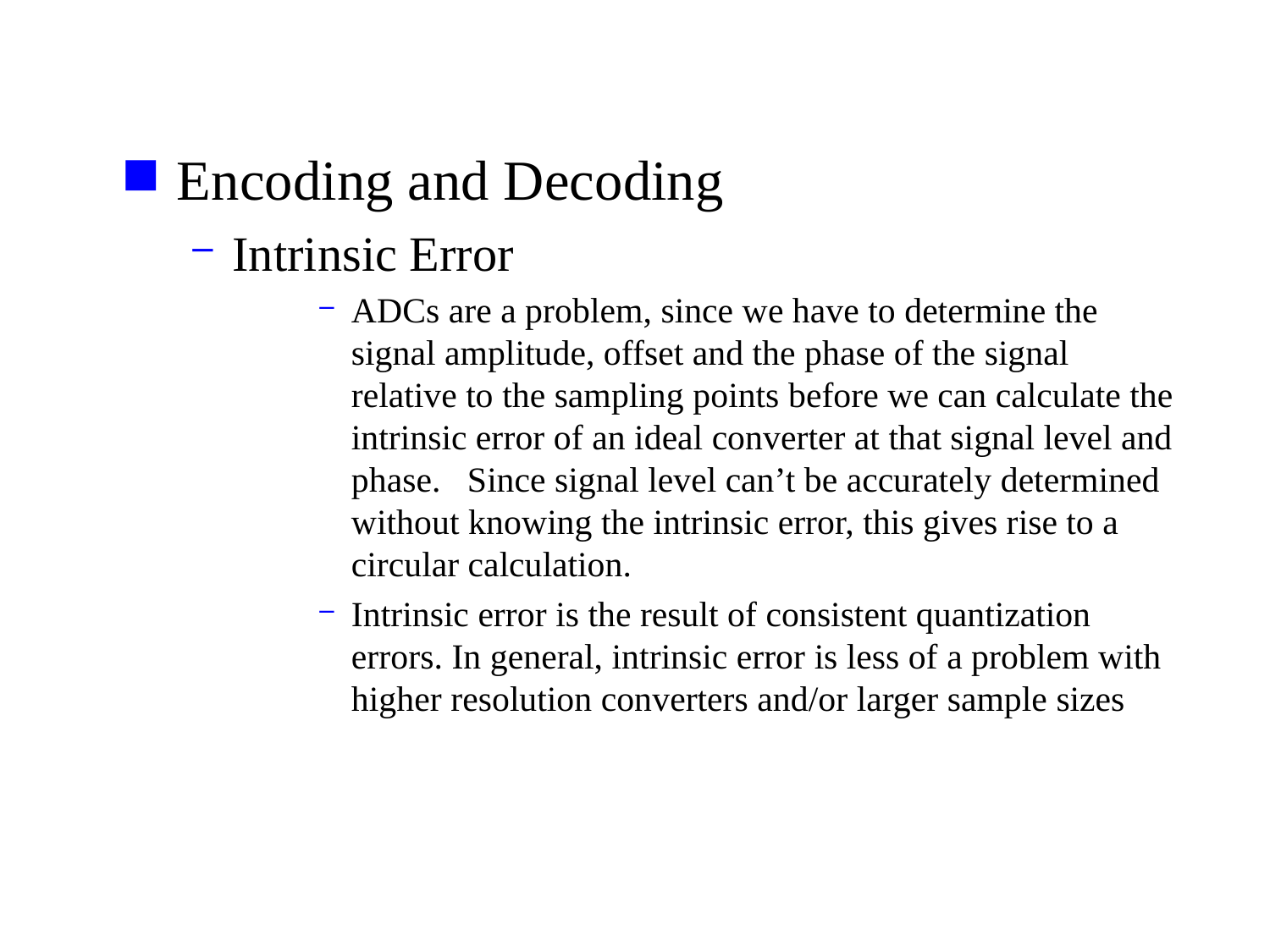

Encoding and Decoding
Intrinsic Error
ADCs are a problem, since we have to determine the signal amplitude, offset and the phase of the signal relative to the sampling points before we can calculate the intrinsic error of an ideal converter at that signal level and phase.   Since signal level can’t be accurately determined without knowing the intrinsic error, this gives rise to a circular calculation.
Intrinsic error is the result of consistent quantization errors. In general, intrinsic error is less of a problem with higher resolution converters and/or larger sample sizes